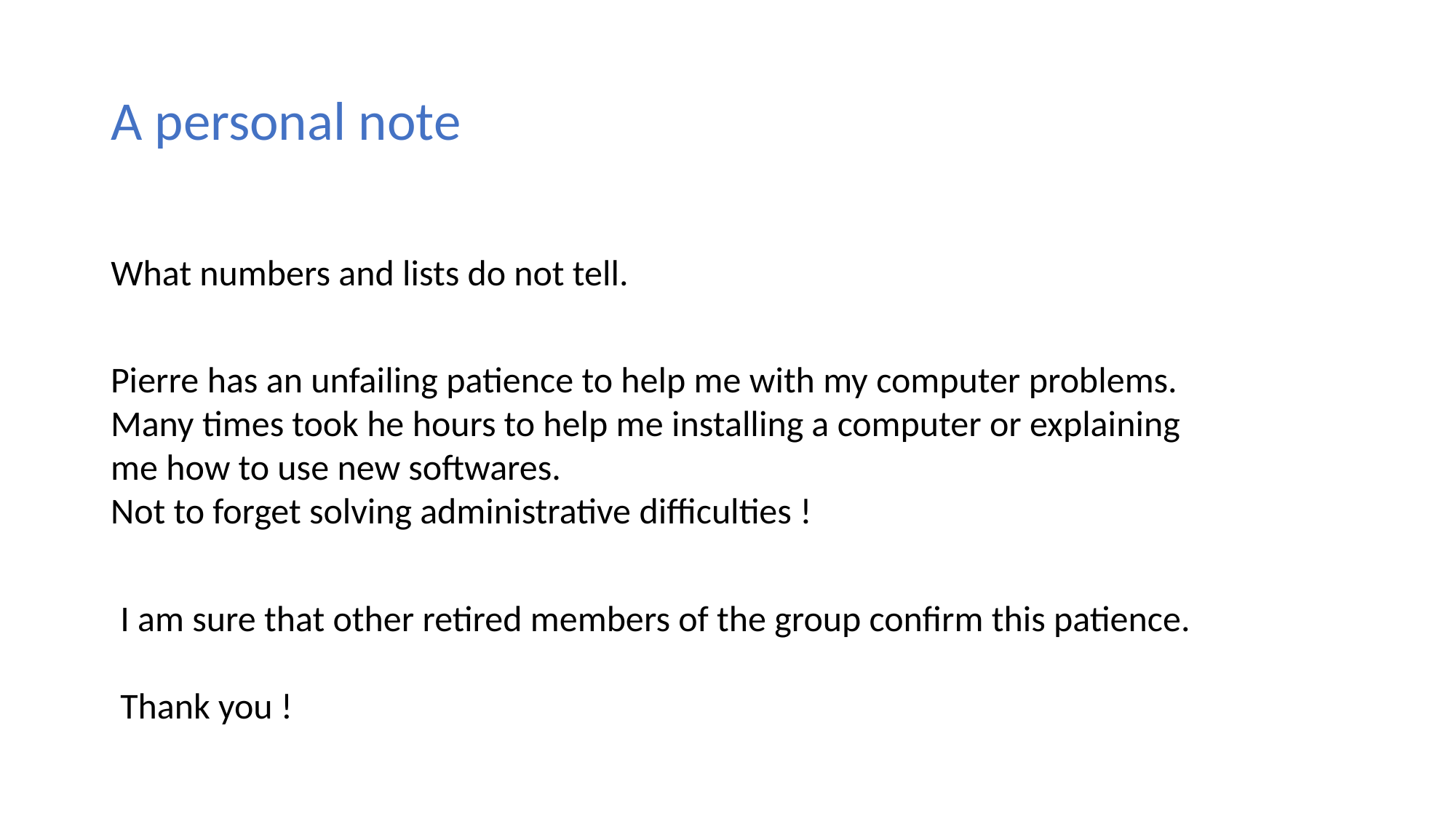

# A personal note
What numbers and lists do not tell.
Pierre has an unfailing patience to help me with my computer problems.
Many times took he hours to help me installing a computer or explaining me how to use new softwares.
Not to forget solving administrative difficulties !
I am sure that other retired members of the group confirm this patience.

Thank you !